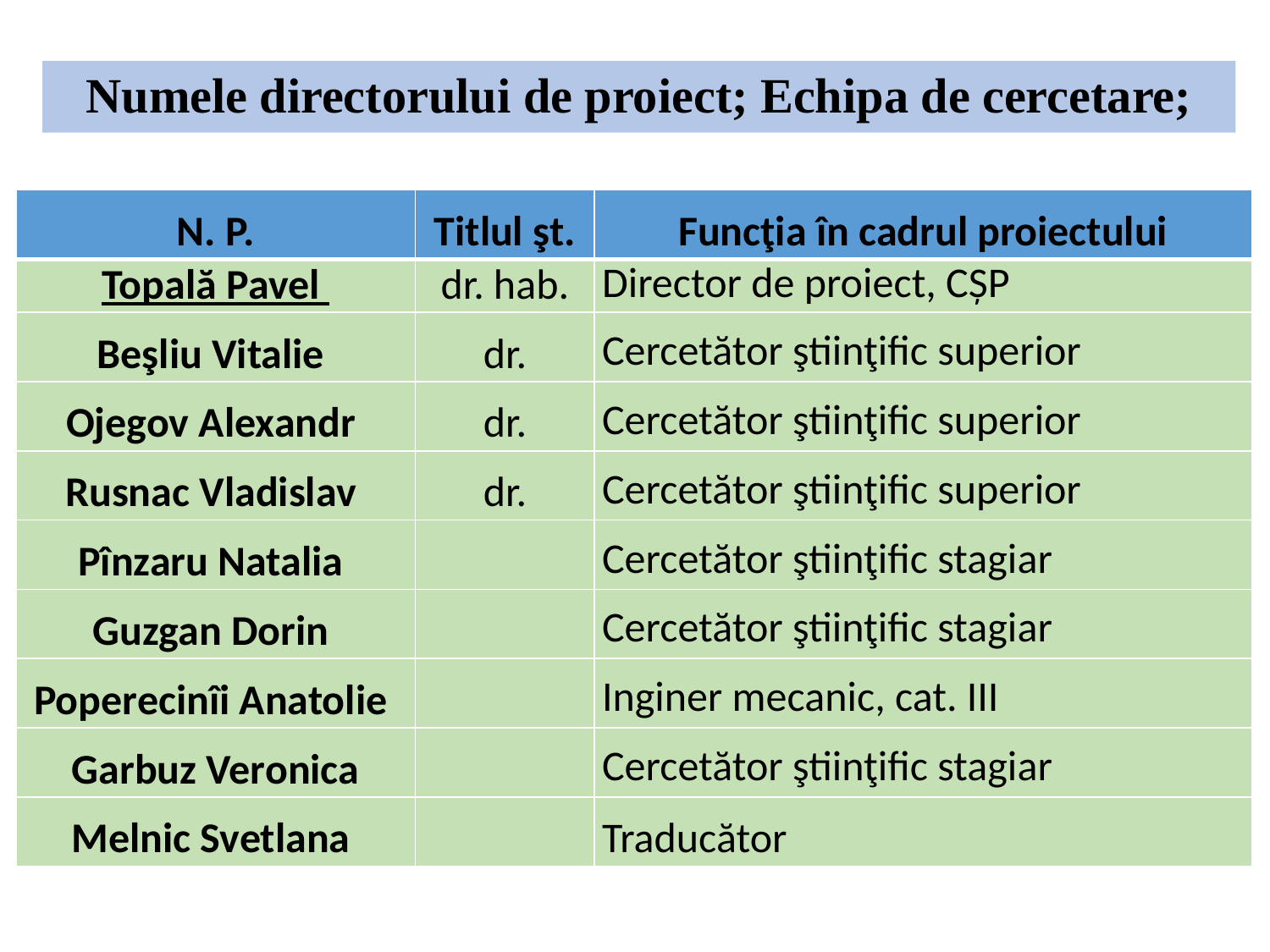

# Numele directorului de proiect; Echipa de cercetare;
| N. P. | Titlul şt. | Funcţia în cadrul proiectului |
| --- | --- | --- |
| Topală Pavel | dr. hab. | Director de proiect, CȘP |
| Beşliu Vitalie | dr. | Cercetător ştiinţific superior |
| Ojegov Alexandr | dr. | Cercetător ştiinţific superior |
| Rusnac Vladislav | dr. | Cercetător ştiinţific superior |
| Pînzaru Natalia |  | Cercetător ştiinţific stagiar |
| Guzgan Dorin |  | Cercetător ştiinţific stagiar |
| Poperecinîi Anatolie |  | Inginer mecanic, cat. III |
| Garbuz Veronica |  | Cercetător ştiinţific stagiar |
| Melnic Svetlana |  | Traducător |